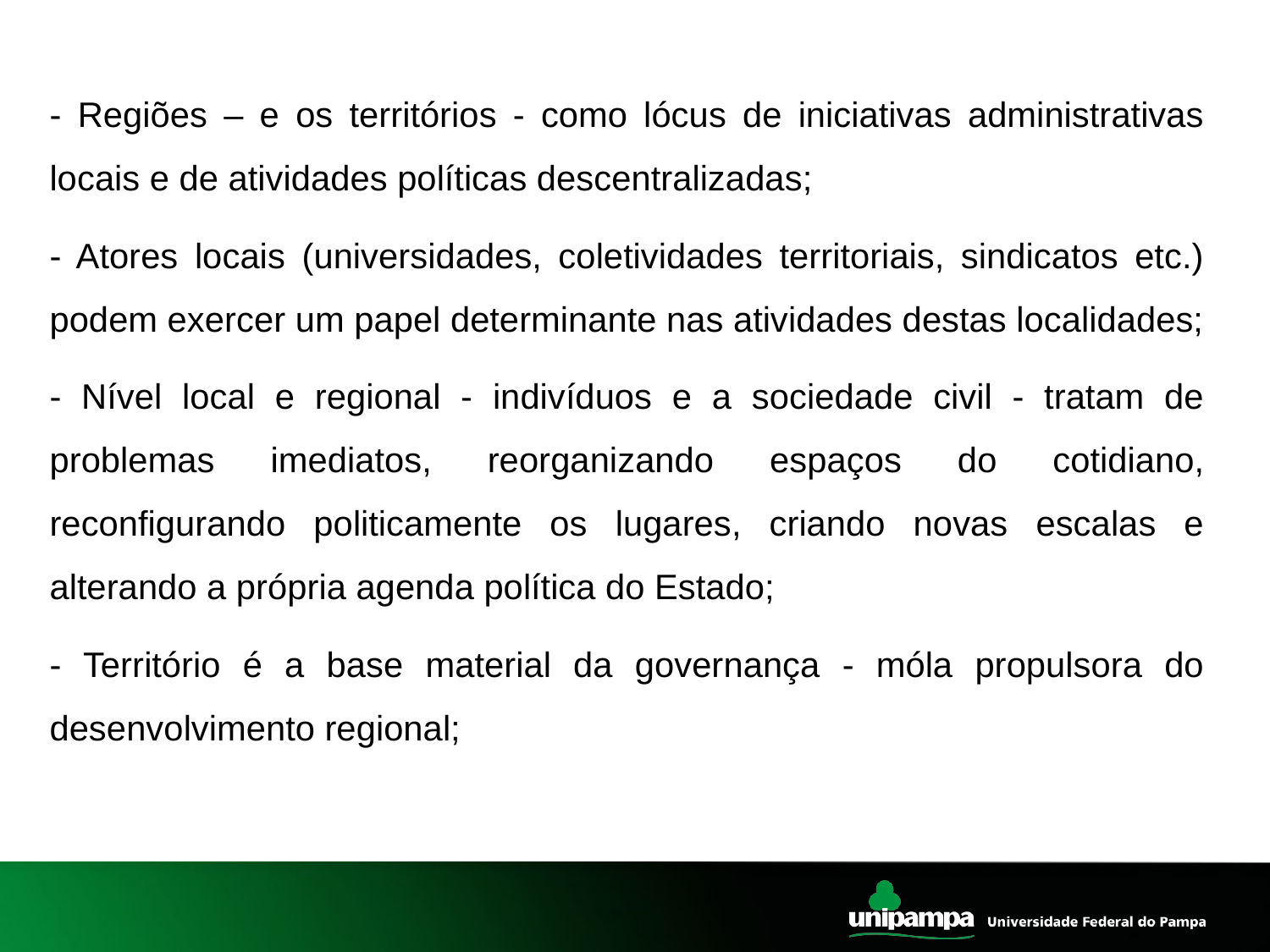

- Regiões – e os territórios - como lócus de iniciativas administrativas locais e de atividades políticas descentralizadas;
- Atores locais (universidades, coletividades territoriais, sindicatos etc.) podem exercer um papel determinante nas atividades destas localidades;
- Nível local e regional - indivíduos e a sociedade civil - tratam de problemas imediatos, reorganizando espaços do cotidiano, reconfigurando politicamente os lugares, criando novas escalas e alterando a própria agenda política do Estado;
- Território é a base material da governança - móla propulsora do desenvolvimento regional;